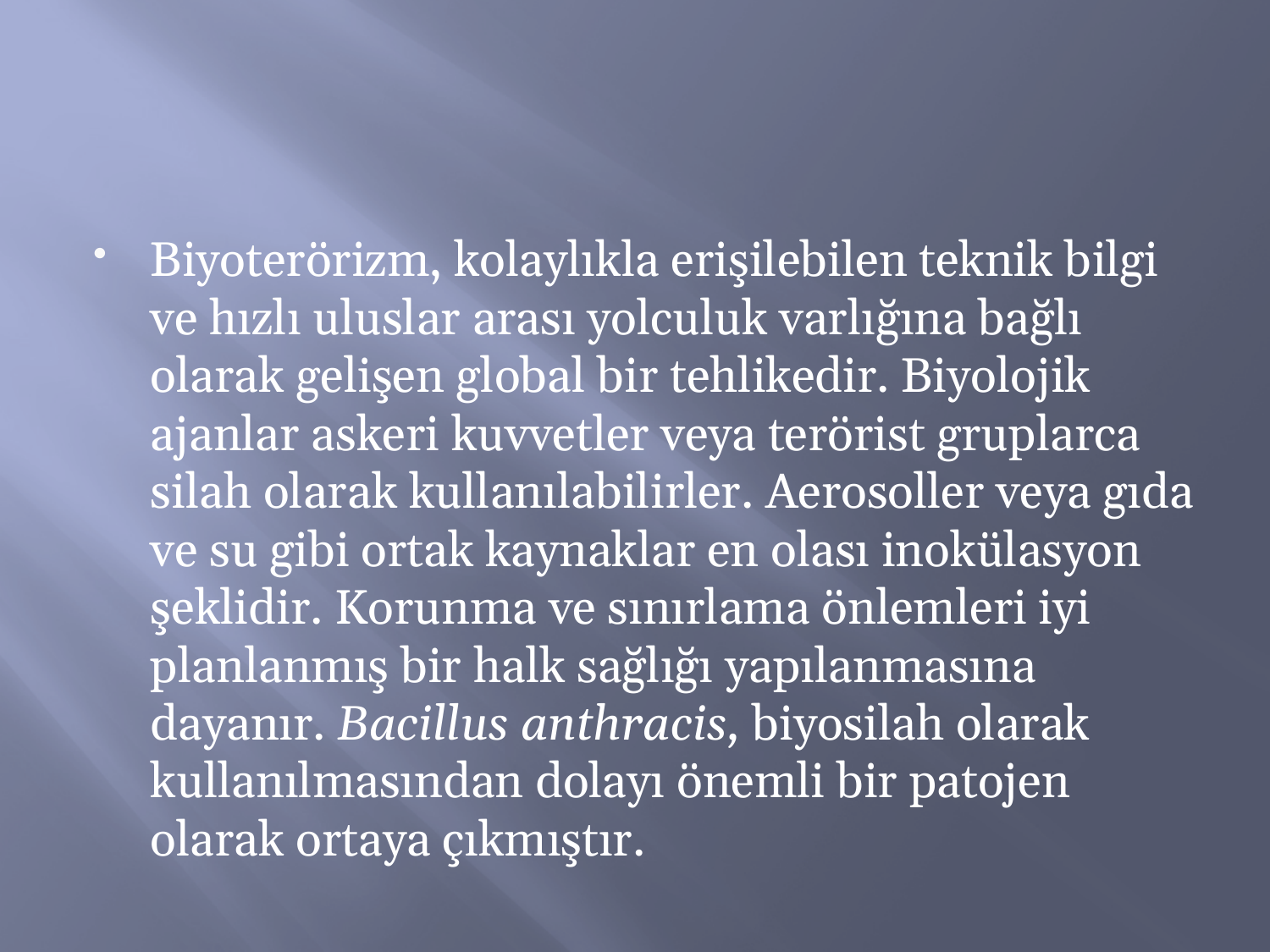

#
Biyoterörizm, kolaylıkla erişilebilen teknik bilgi ve hızlı uluslar arası yolculuk varlığına bağlı olarak gelişen global bir tehlikedir. Biyolojik ajanlar askeri kuvvetler veya terörist gruplarca silah olarak kullanılabilirler. Aerosoller veya gıda ve su gibi ortak kaynaklar en olası inokülasyon şeklidir. Korunma ve sınırlama önlemleri iyi planlanmış bir halk sağlığı yapılanmasına dayanır. Bacillus anthracis, biyosilah olarak kullanılmasından dolayı önemli bir patojen olarak ortaya çıkmıştır.